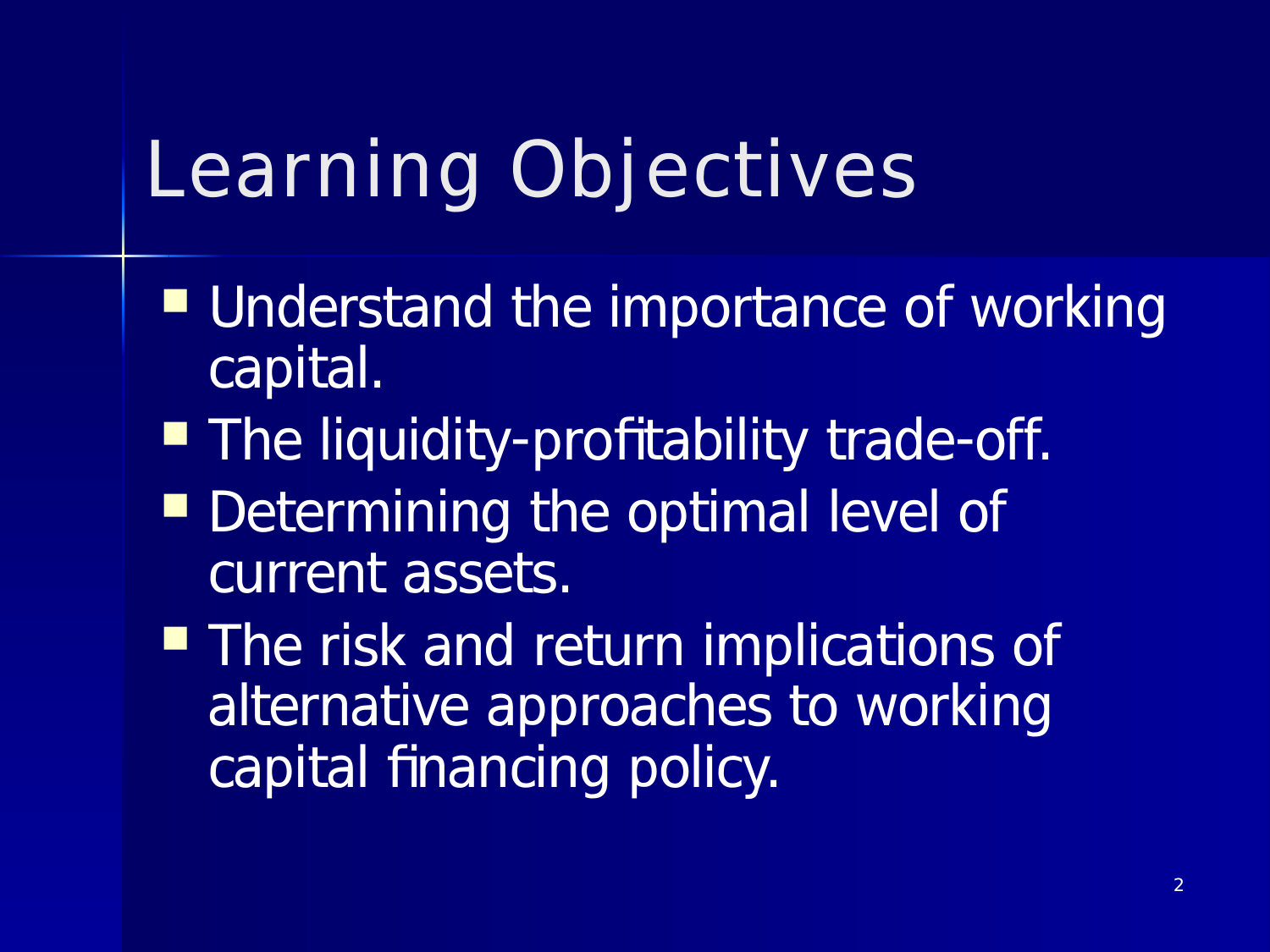

# Learning Objectives
Understand the importance of working capital.
The liquidity-profitability trade-off.
Determining the optimal level of current assets.
The risk and return implications of alternative approaches to working capital financing policy.
2